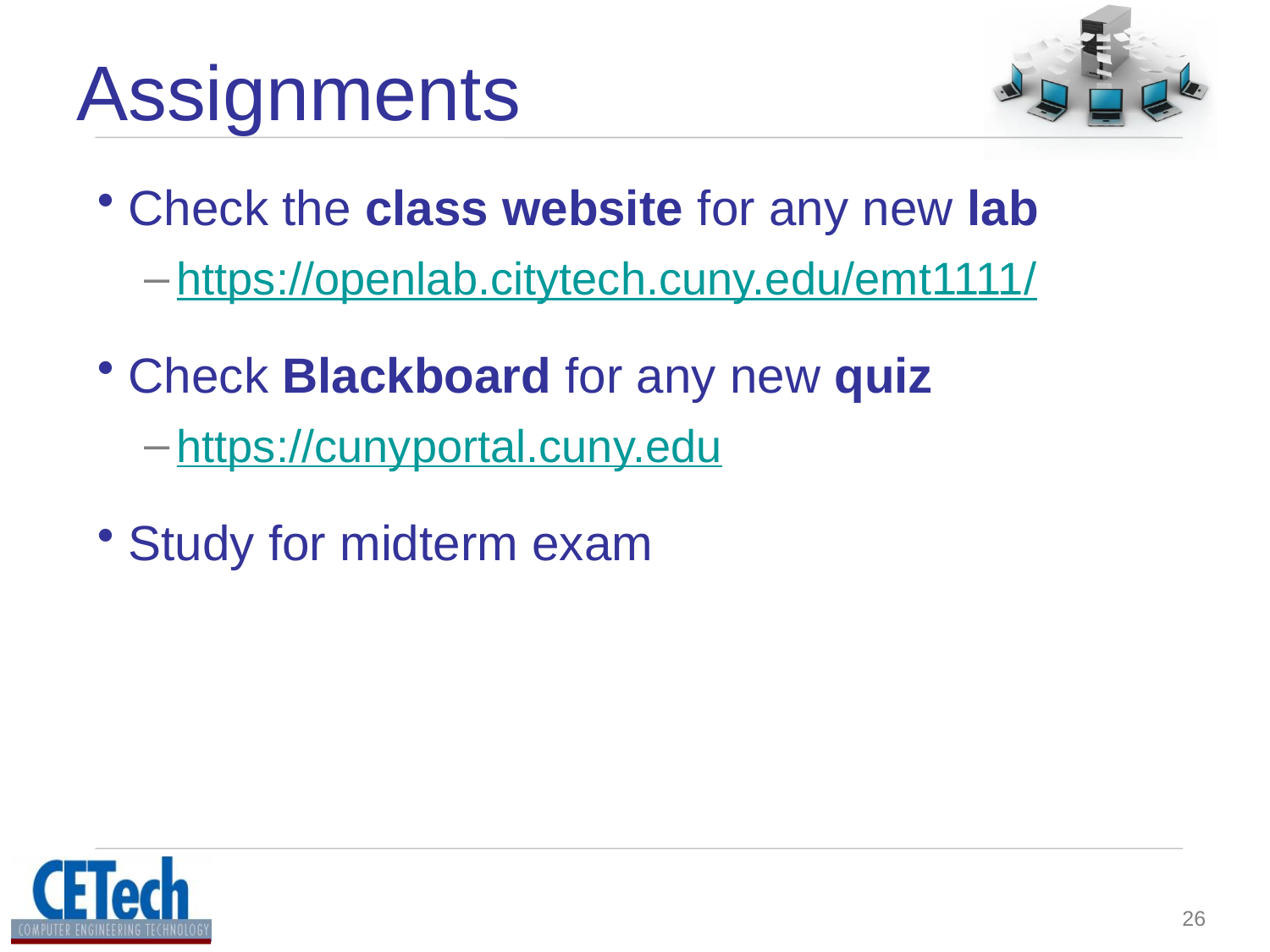

# Assignments
Check the class website for any new lab
https://openlab.citytech.cuny.edu/emt1111/
Check Blackboard for any new quiz
https://cunyportal.cuny.edu
Study for midterm exam